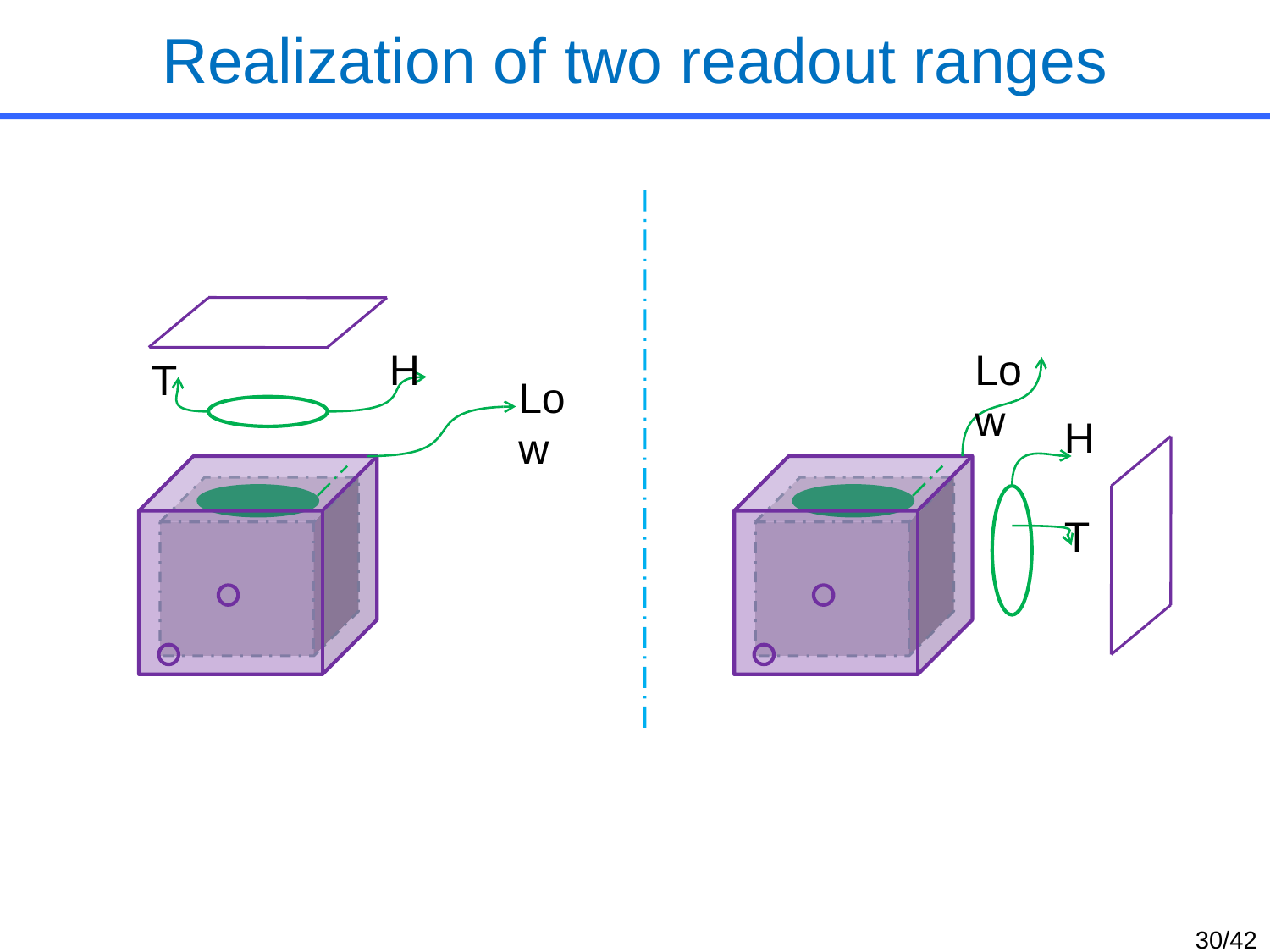

# Realization of two readout ranges
H
Low
T
Low

H

T

30/42